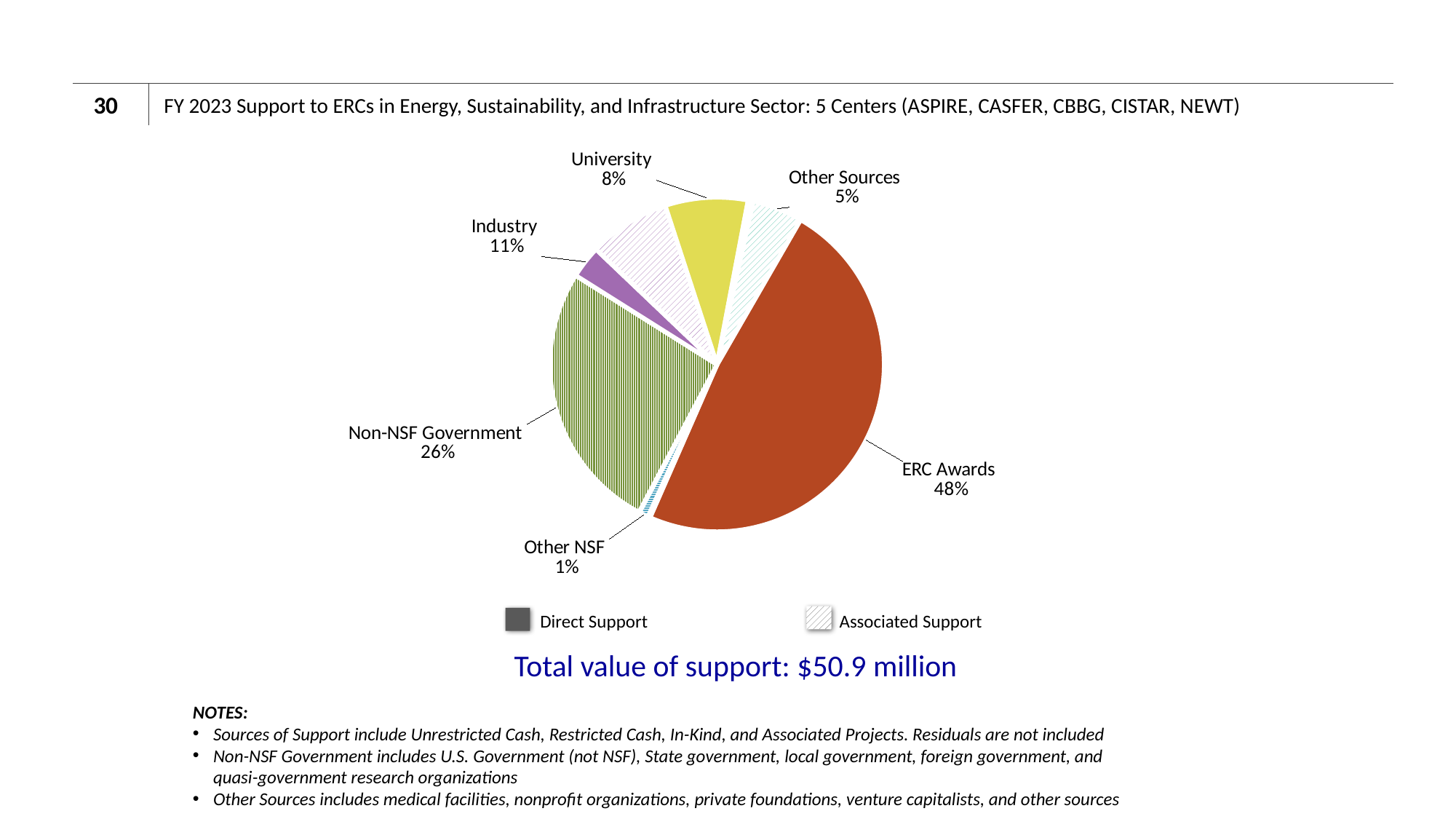

# FY 2023 Support to ERCs in Energy, Sustainability, and Infrastructure Sector: 5 Centers (ASPIRE, CASFER, CBBG, CISTAR, NEWT)
30

### Chart

| Category | Category |
|---|---|
| ERC Awards - Direct Support | 24565114.0 |
| ERC Awards - Associated Project Support | 104950.0 |
| Other NSF - Direct Support | 0.0 |
| Other NSF - Associated Project Support | 466817.0 |
| Non-NSF Government - Direct Support | 18002.0 |
| Non-NSF Government - Associated Project Support | 13342010.0 |
| Industry - Direct Support | 1613935.0 |
| Industry - Associated Project Support | 4005531.0 |
| University - Direct Support | 4077354.0 |
| University - Associated Project Support | 143796.0 |
| Other Sources - Direct Support | 106592.0 |
| Other Sources - Associated Project Support | 2472736.0 |
Direct Support                                              Associated Support

Total value of support: $50.9 million
NOTES:
Sources of Support include Unrestricted Cash, Restricted Cash, In-Kind, and Associated Projects. Residuals are not included
Non-NSF Government includes U.S. Government (not NSF), State government, local government, foreign government, and
quasi-government research organizations
Other Sources includes medical facilities, nonprofit organizations, private foundations, venture capitalists, and other sources